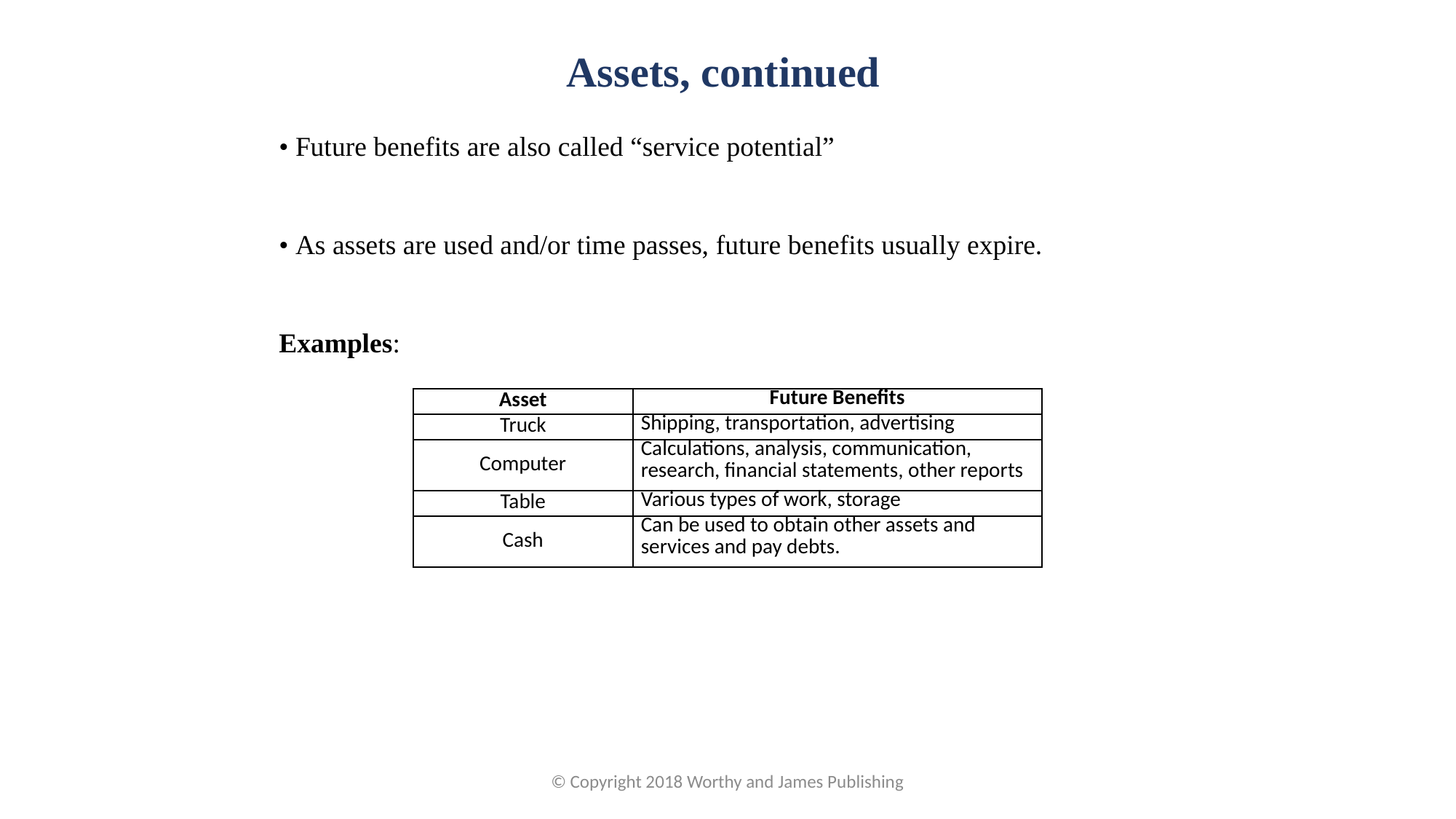

Assets, continued
• Future benefits are also called “service potential”

• As assets are used and/or time passes, future benefits usually expire.

Examples:
| Asset | Future Benefits |
| --- | --- |
| Truck | Shipping, transportation, advertising |
| Computer | Calculations, analysis, communication, research, financial statements, other reports |
| Table | Various types of work, storage |
| Cash | Can be used to obtain other assets and services and pay debts. |
© Copyright 2018 Worthy and James Publishing